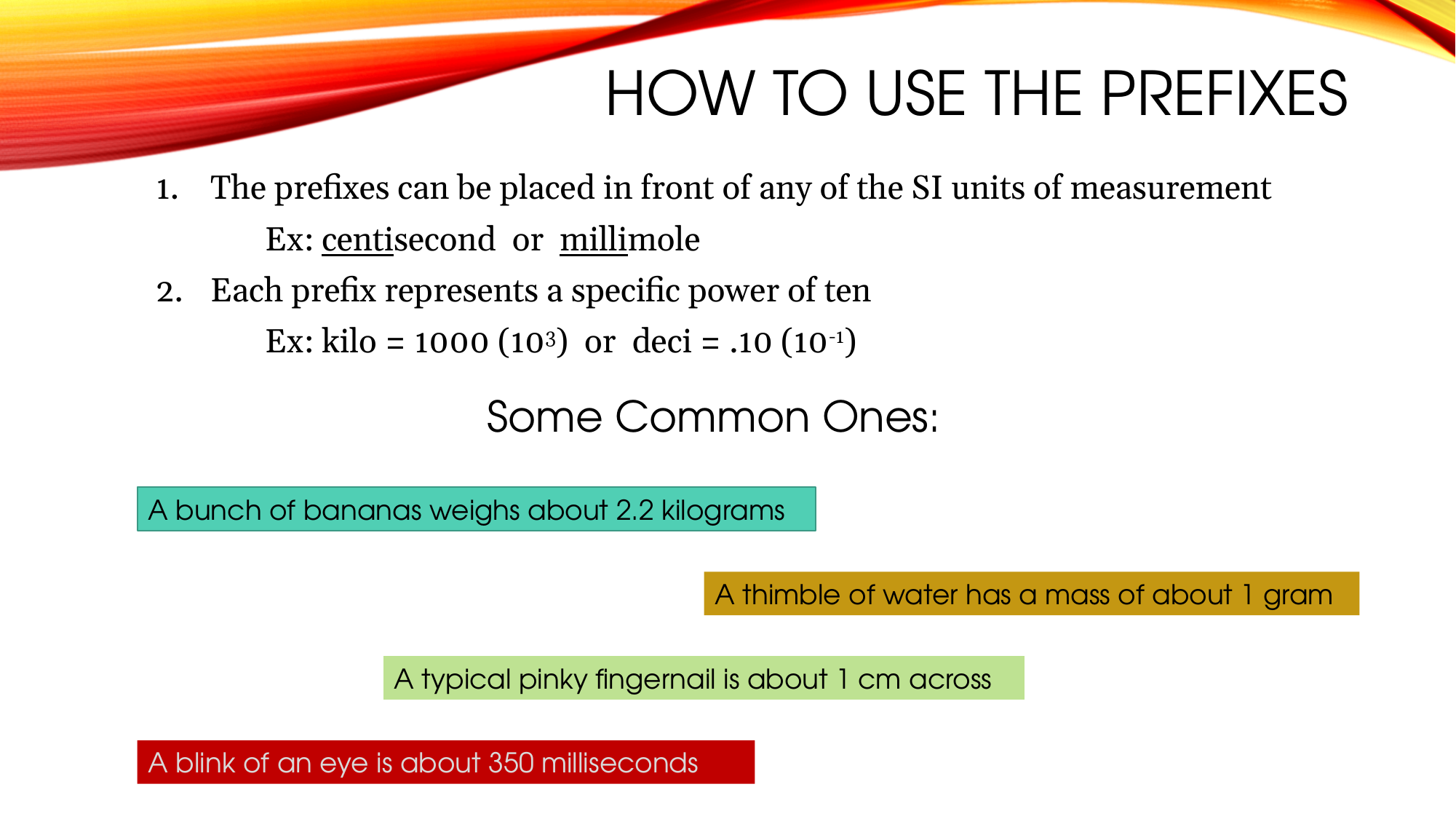

# How to use the prefixes
The prefixes can be placed in front of any of the SI units of measurement
	Ex: centisecond  or  millimole
Each prefix represents a specific power of ten
	Ex: kilo = 1000 (103)  or  deci = .10 (10-1)
Some Common Ones:
A bunch of bananas weighs about 2.2 kilograms
A thimble of water has a mass of about 1 gram
A typical pinky fingernail is about 1 cm across
A blink of an eye is about 350 milliseconds